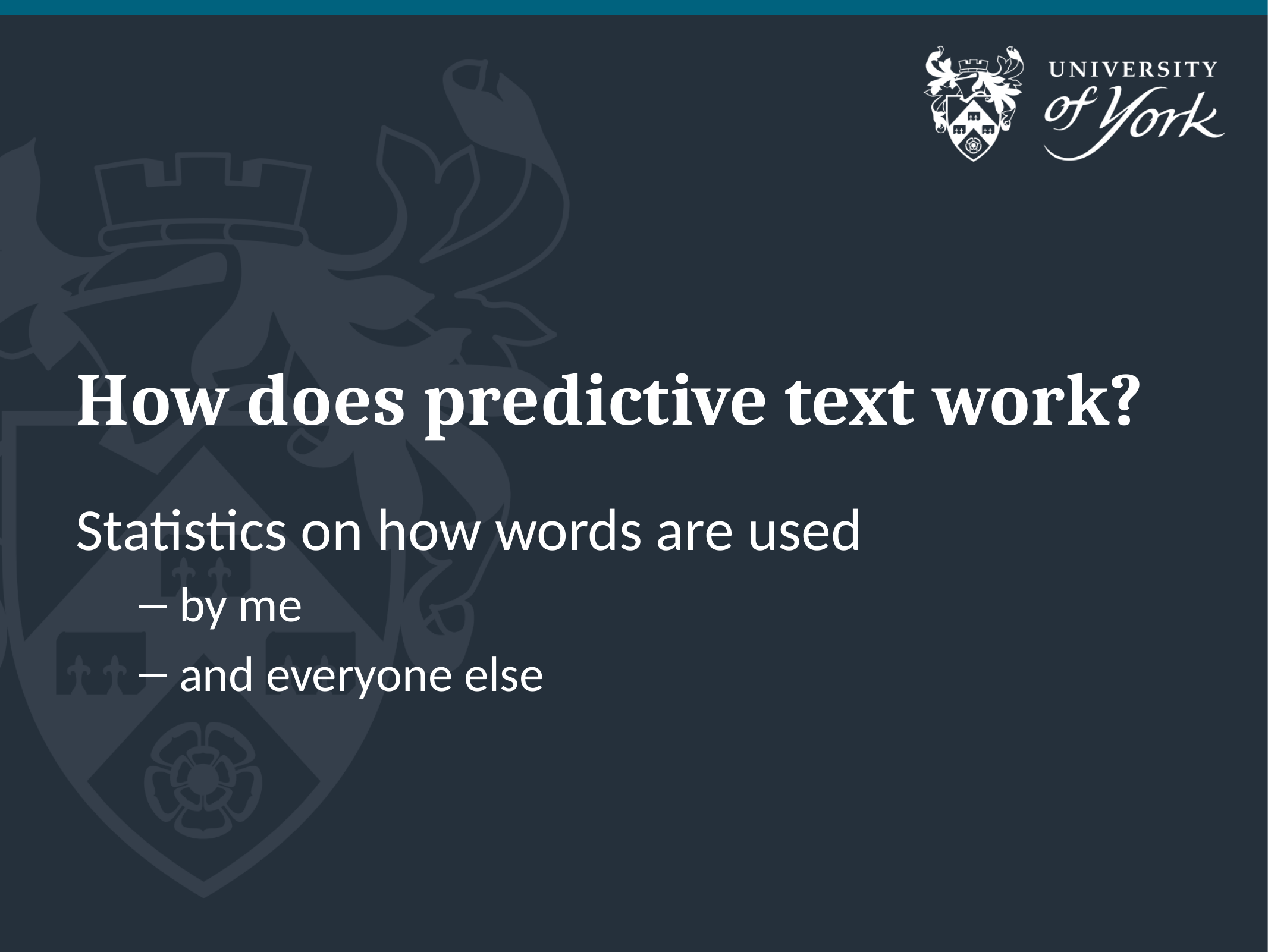

# How does predictive text work?
Statistics on how words are used
by me
and everyone else